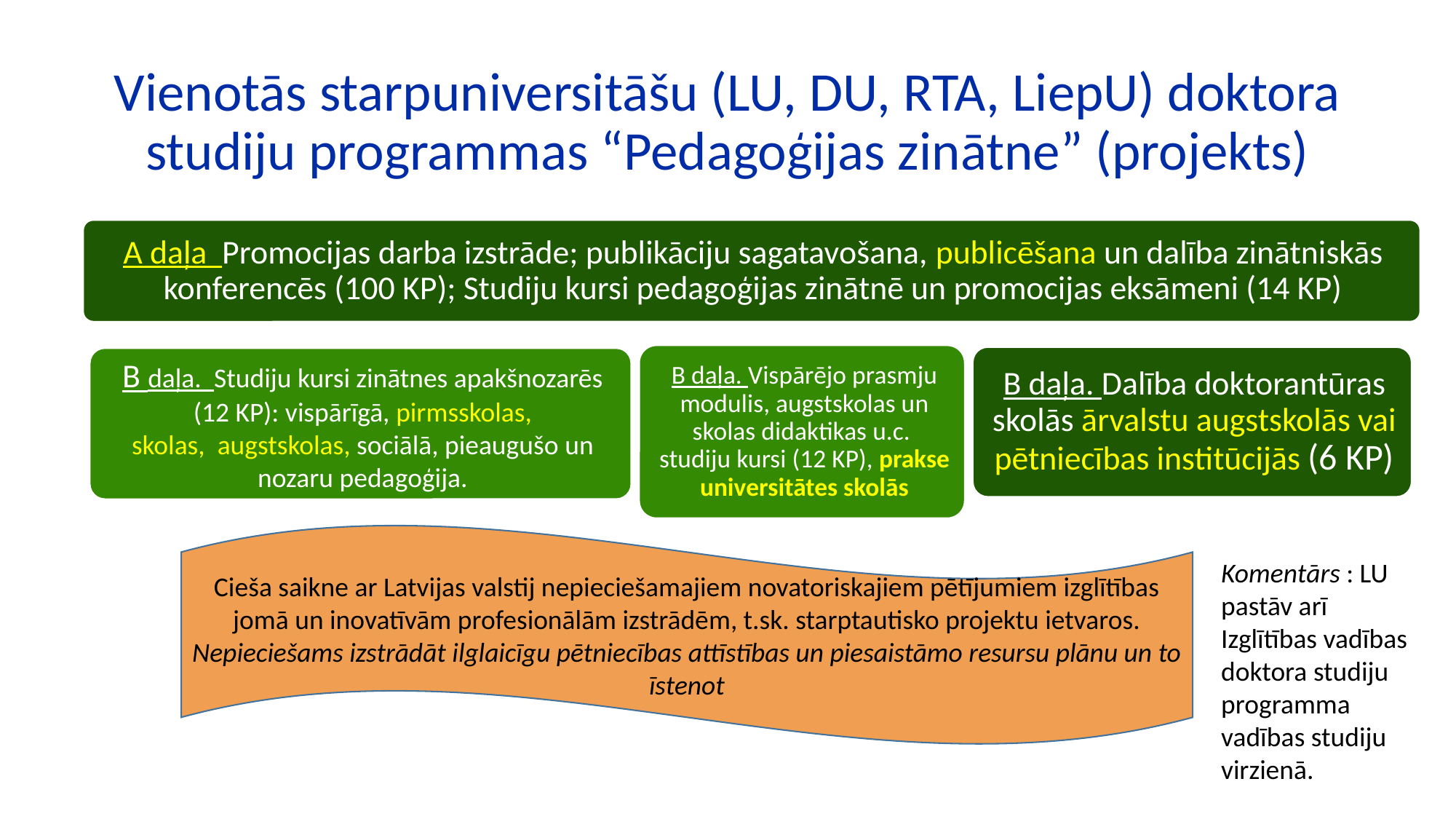

# Vienotās starpuniversitāšu (LU, DU, RTA, LiepU) doktora studiju programmas “Pedagoģijas zinātne” (projekts)
A daļa  Promocijas darba izstrāde; publikāciju sagatavošana, publicēšana un dalība zinātniskās konferencēs (100 KP); Studiju kursi pedagoģijas zinātnē un promocijas eksāmeni (14 KP)
B daļa.  Studiju kursi zinātnes apakšnozarēs (12 KP): vispārīgā, pirmsskolas, skolas,  augstskolas, sociālā, pieaugušo un nozaru pedagoģija.
B daļa. Vispārējo prasmju modulis, augstskolas un skolas didaktikas u.c.  studiju kursi (12 KP), prakse universitātes skolās
B daļa. Dalība doktorantūras skolās ārvalstu augstskolās vai pētniecības institūcijās (6 KP)
Cieša saikne ar Latvijas valstij nepieciešamajiem novatoriskajiem pētījumiem izglītības jomā un inovatīvām profesionālām izstrādēm, t.sk. starptautisko projektu ietvaros. Nepieciešams izstrādāt ilglaicīgu pētniecības attīstības un piesaistāmo resursu plānu un to īstenot
Komentārs : LU pastāv arī Izglītības vadības doktora studiju programma vadības studiju virzienā.